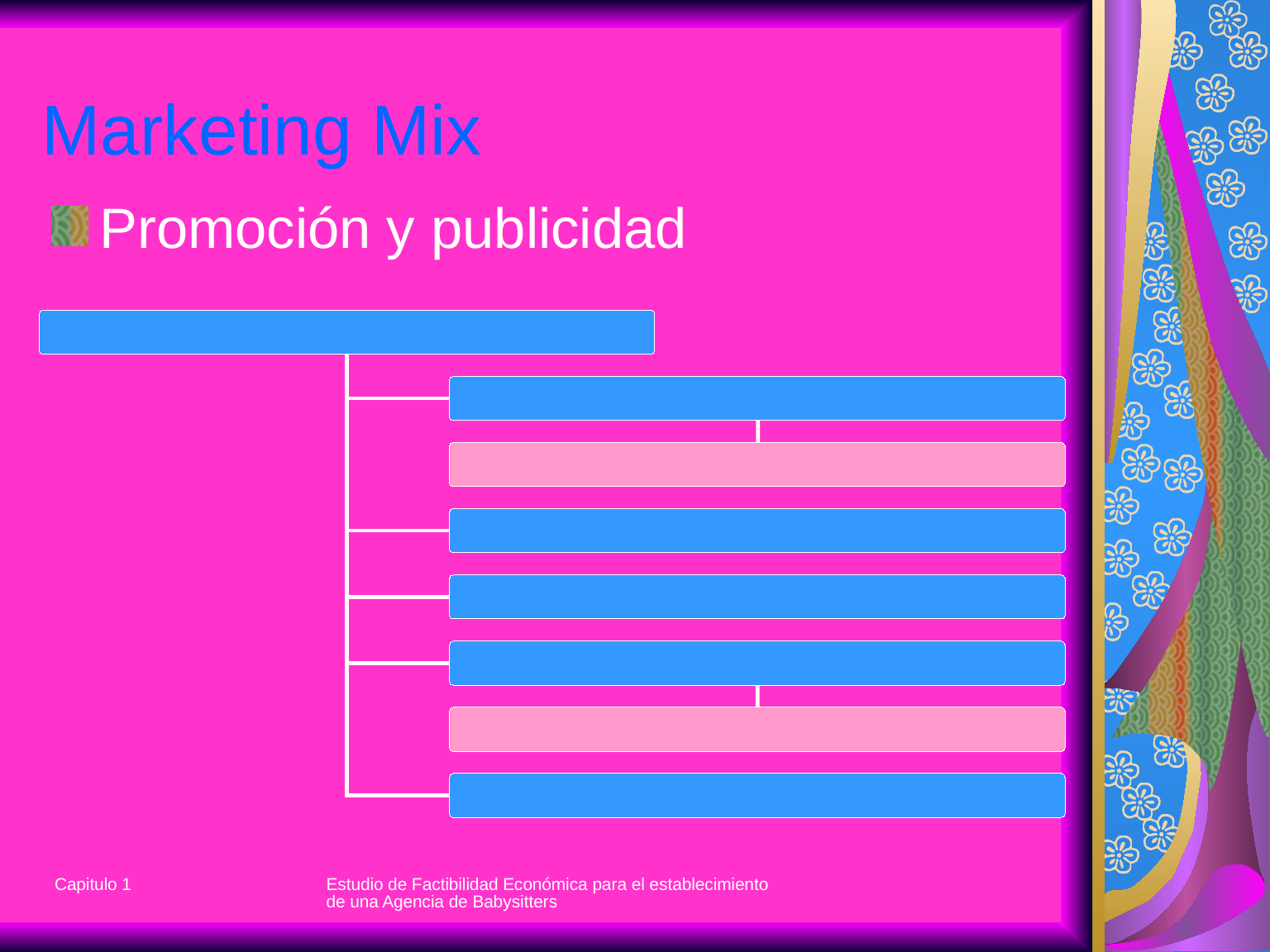

# Marketing Mix
Promoción y publicidad
Capitulo 1
Estudio de Factibilidad Económica para el establecimiento de una Agencia de Babysitters